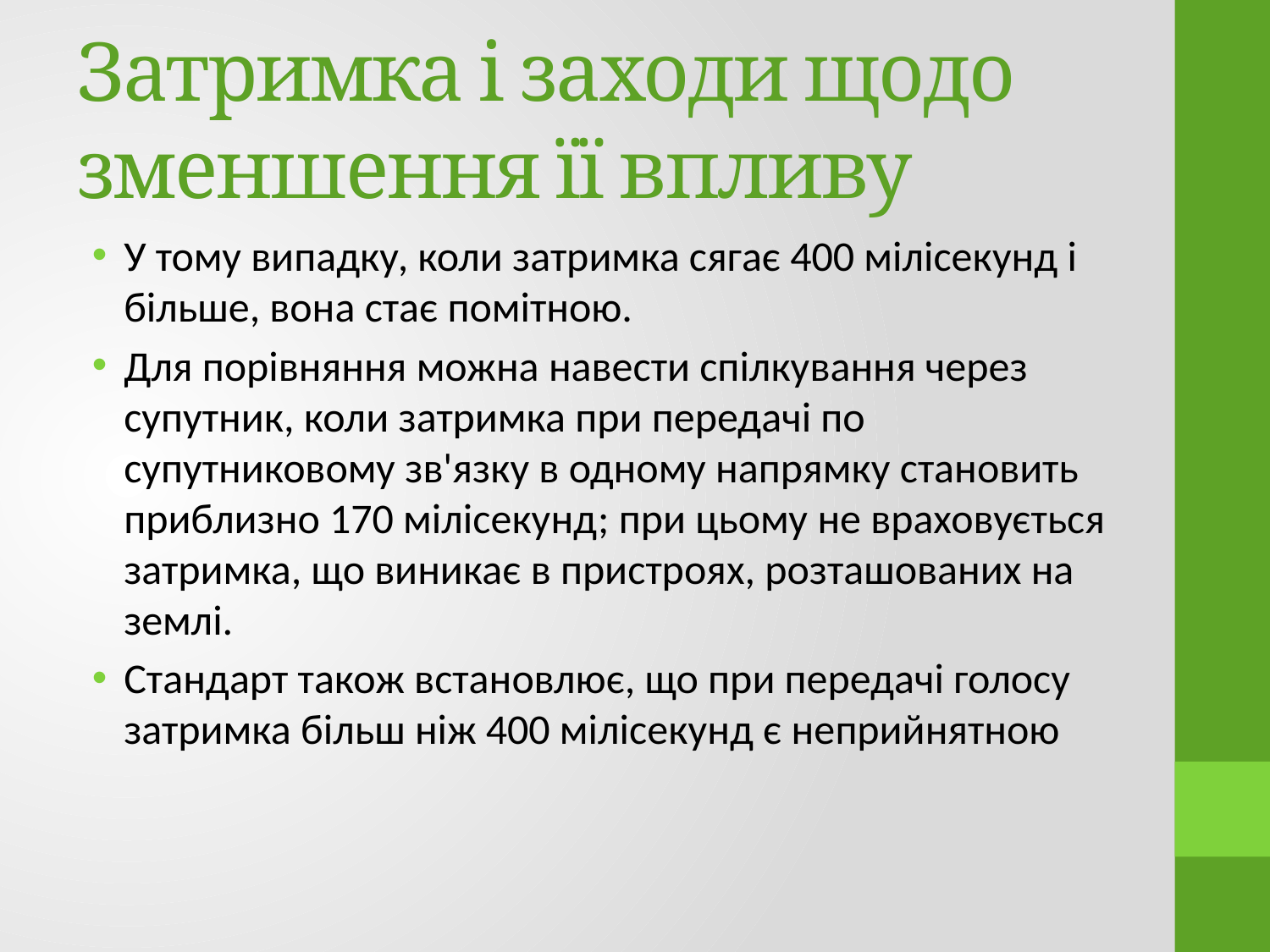

# Затримка і заходи щодо зменшення її впливу
У тому випадку, коли затримка сягає 400 мілісекунд і більше, вона стає помітною.
Для порівняння можна навести спілкування через супутник, коли затримка при передачі по супутниковому зв'язку в одному напрямку становить приблизно 170 мілісекунд; при цьому не враховується затримка, що виникає в пристроях, розташованих на землі.
Стандарт також встановлює, що при передачі голосу затримка більш ніж 400 мілісекунд є неприйнятною